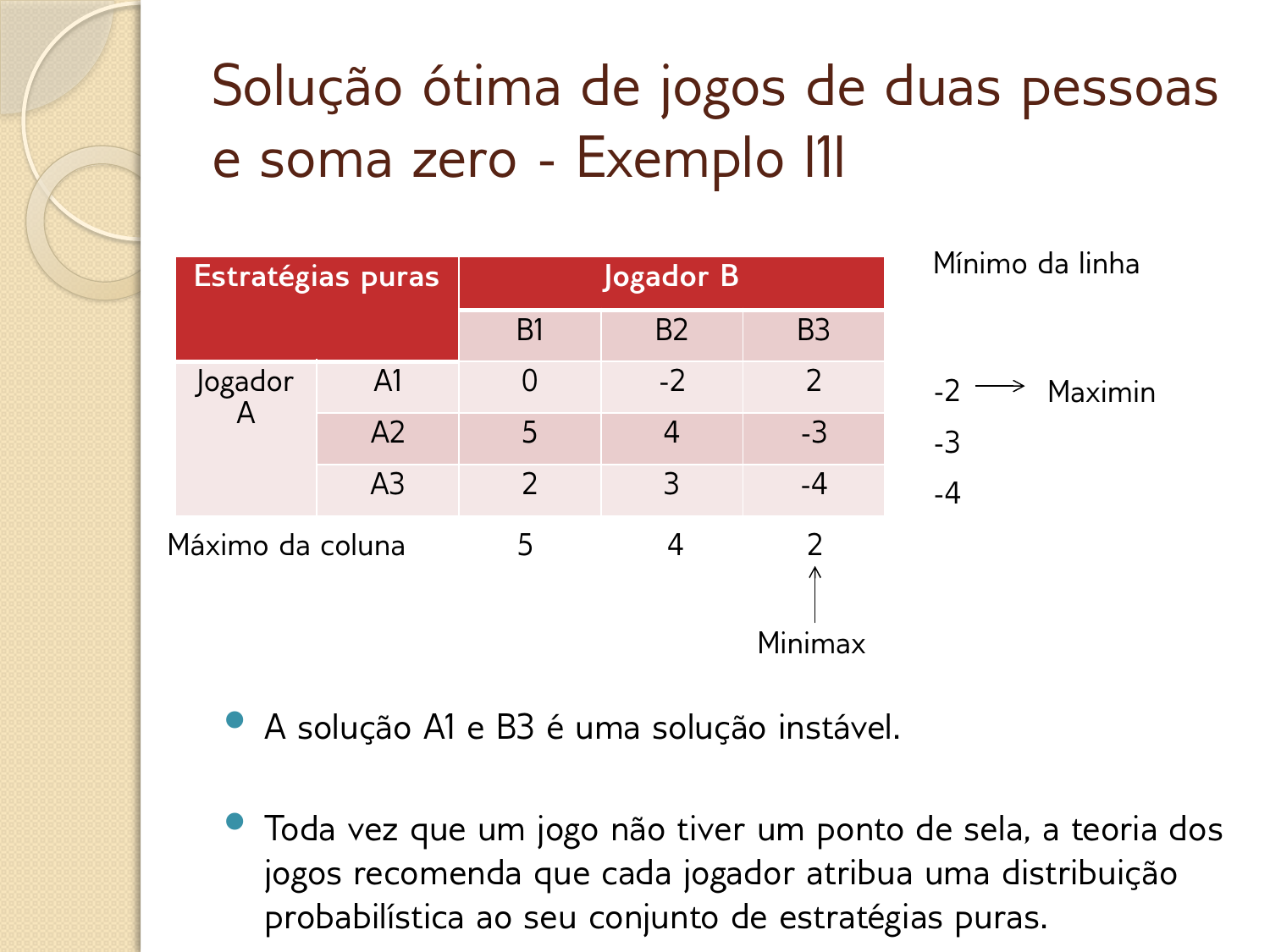

# Solução ótima de jogos de duas pessoas e soma zero - Exemplo I1I
Mínimo da linha

| Estratégias puras |  | Jogador B |  |  |
| --- | --- | --- | --- | --- |
|  |  | B1 | B2 | B3 |
| Jogador A | A1 | 0 | -2 | 2 |
|  | A2 | 5 | 4 | -3 |
|  | A3 | 2 | 3 | -4 |
-2
Maximin
-3
-4
Máximo da coluna
5
4
2
Minimax
A solução A1 e B3 é uma solução instável.

Toda vez que um jogo não tiver um ponto de sela, a teoria dos jogos recomenda que cada jogador atribua uma distribuição probabilística ao seu conjunto de estratégias puras.